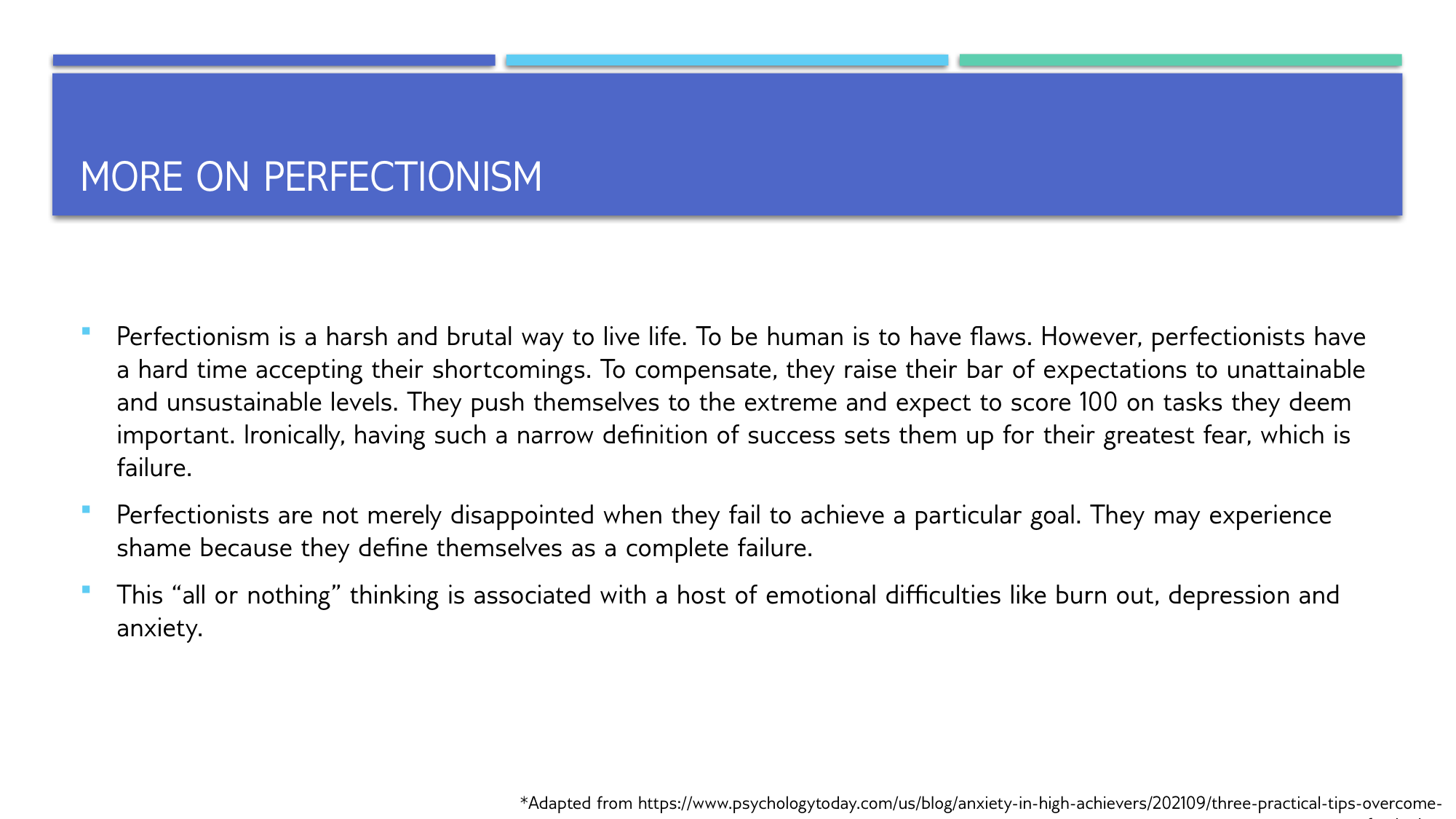

# More on perfectionism
Perfectionism is a harsh and brutal way to live life. To be human is to have flaws. However, perfectionists have a hard time accepting their shortcomings. To compensate, they raise their bar of expectations to unattainable and unsustainable levels. They push themselves to the extreme and expect to score 100 on tasks they deem important. Ironically, having such a narrow definition of success sets them up for their greatest fear, which is failure.
Perfectionists are not merely disappointed when they fail to achieve a particular goal. They may experience shame because they define themselves as a complete failure.
This “all or nothing” thinking is associated with a host of emotional difficulties like burn out, depression and anxiety.
*Adapted from https://www.psychologytoday.com/us/blog/anxiety-in-high-achievers/202109/three-practical-tips-overcome-perfectionism